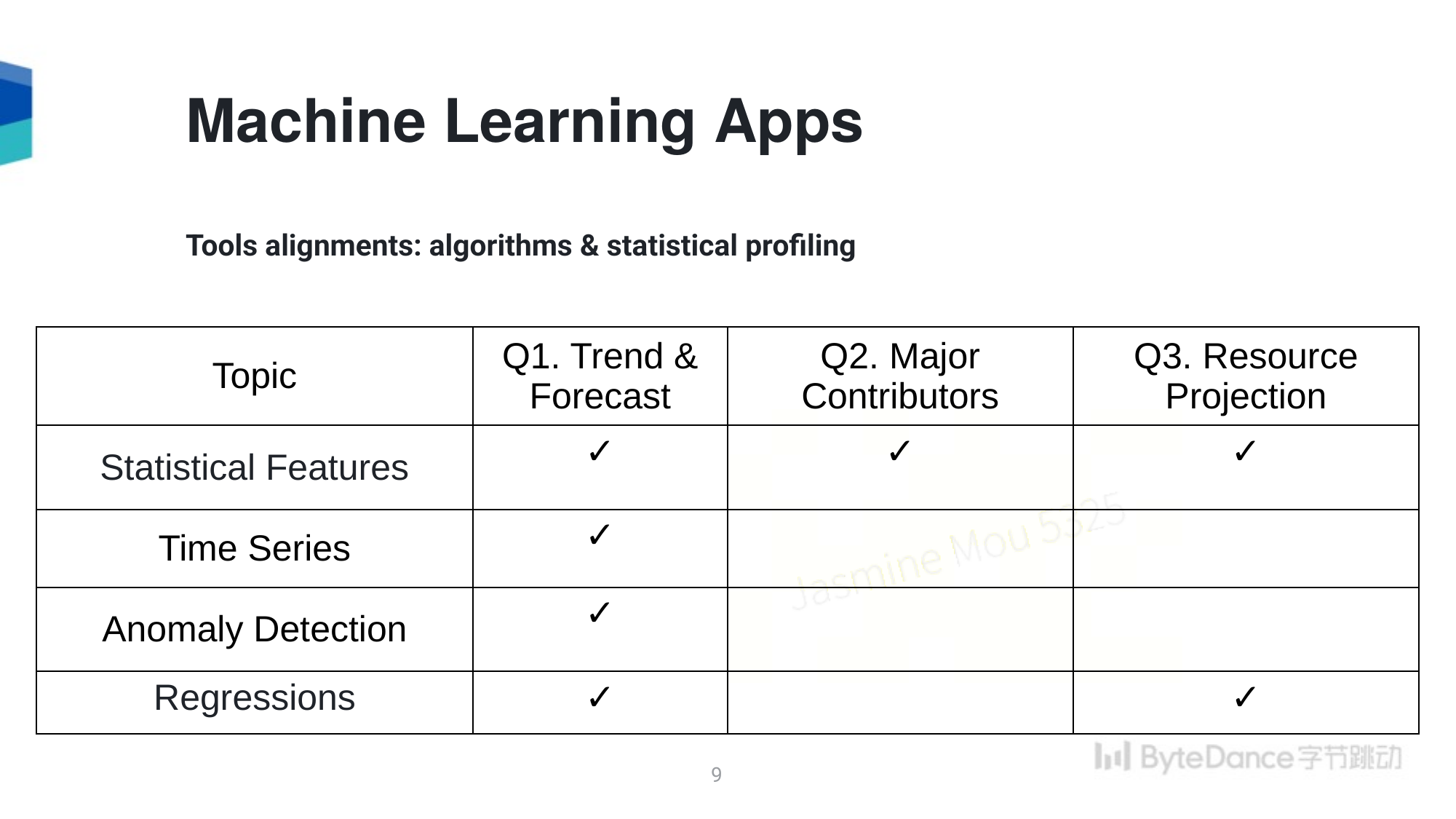

Machine Learning Apps
Tools alignments: algorithms & statistical profiling
| Topic | Q1. Trend & Forecast | Q2. Major Contributors | Q3. Resource Projection |
| --- | --- | --- | --- |
| Statistical Features | ✓ | ✓ | ✓ |
| Time Series | ✓ |  |  |
| Anomaly Detection | ✓ |  |  |
| Regressions | ✓ |  | ✓ |
9